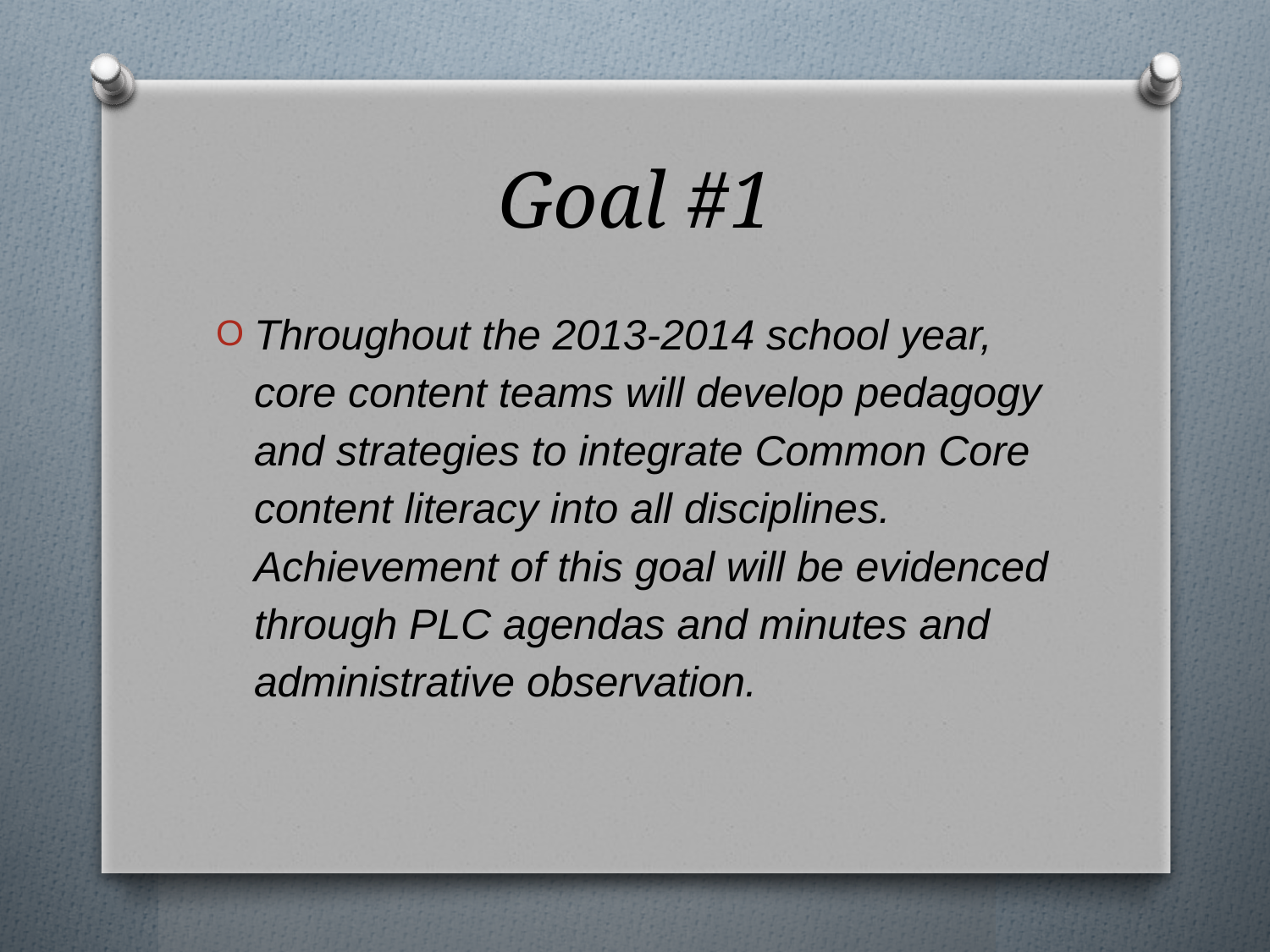

# Goal #1
Throughout the 2013-2014 school year, core content teams will develop pedagogy and strategies to integrate Common Core content literacy into all disciplines.  Achievement of this goal will be evidenced through PLC agendas and minutes and administrative observation.